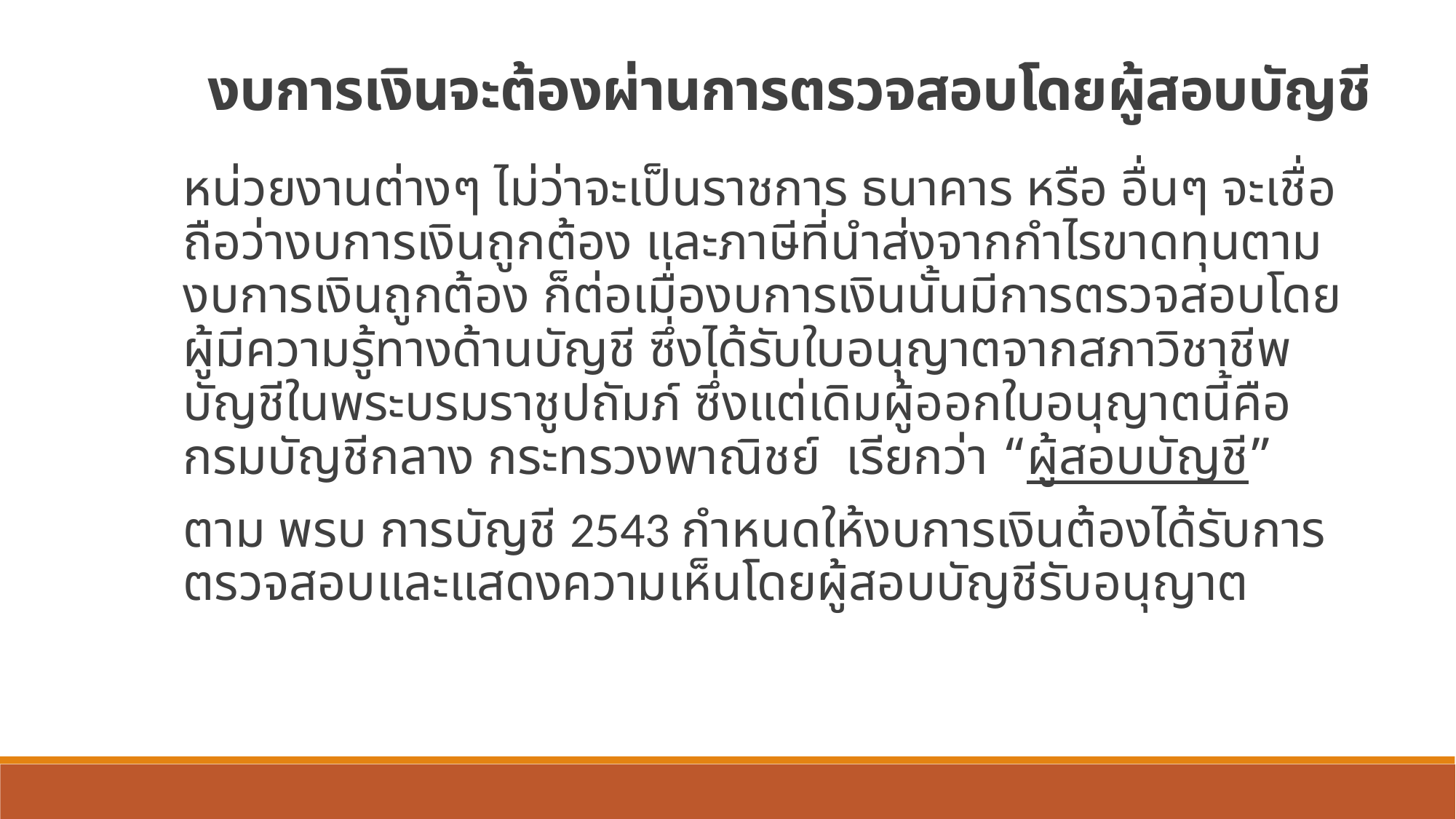

งบการเงินจะต้องผ่านการตรวจสอบโดยผู้สอบบัญชี
หน่วยงานต่างๆ ไม่ว่าจะเป็นราชการ ธนาคาร หรือ อื่นๆ จะเชื่อถือว่างบการเงินถูกต้อง และภาษีที่นำส่งจากกำไรขาดทุนตามงบการเงินถูกต้อง ก็ต่อเมื่องบการเงินนั้นมีการตรวจสอบโดยผู้มีความรู้ทางด้านบัญชี ซึ่งได้รับใบอนุญาตจากสภาวิชาชีพบัญชีในพระบรมราชูปถัมภ์ ซึ่งแต่เดิมผู้ออกใบอนุญาตนี้คือกรมบัญชีกลาง กระทรวงพาณิชย์  เรียกว่า “ผู้สอบบัญชี”
ตาม พรบ การบัญชี 2543 กำหนดให้งบการเงินต้องได้รับการตรวจสอบและแสดงความเห็นโดยผู้สอบบัญชีรับอนุญาต